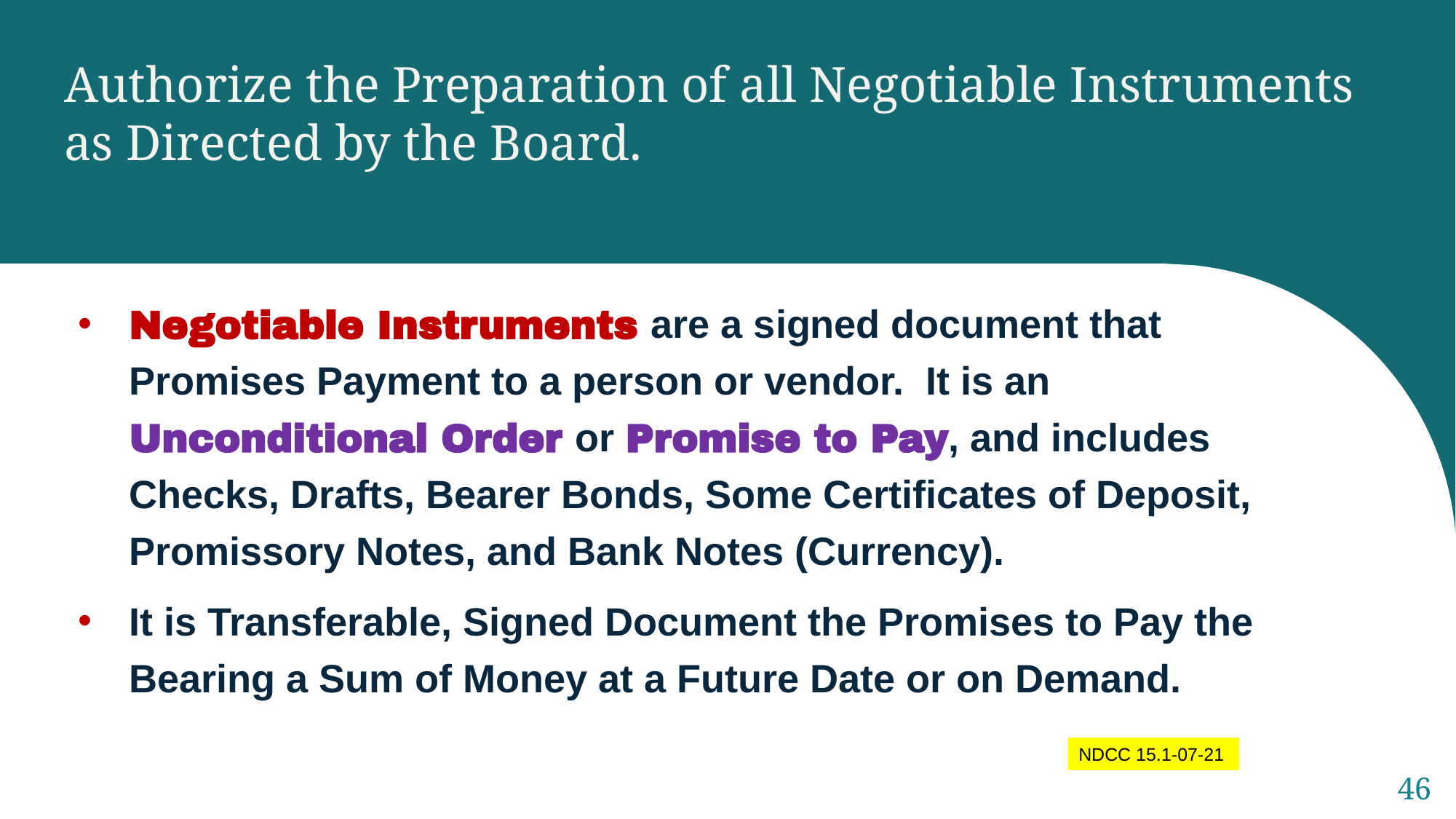

Authorize the Preparation of all Negotiable Instruments as Directed by the Board.
Negotiable Instruments are a signed document that Promises Payment to a person or vendor.  It is an Unconditional Order or Promise to Pay, and includes Checks, Drafts, Bearer Bonds, Some Certificates of Deposit, Promissory Notes, and Bank Notes (Currency).
It is Transferable, Signed Document the Promises to Pay the Bearing a Sum of Money at a Future Date or on Demand.
NDCC 15.1-07-21
46
Sample Footer Text